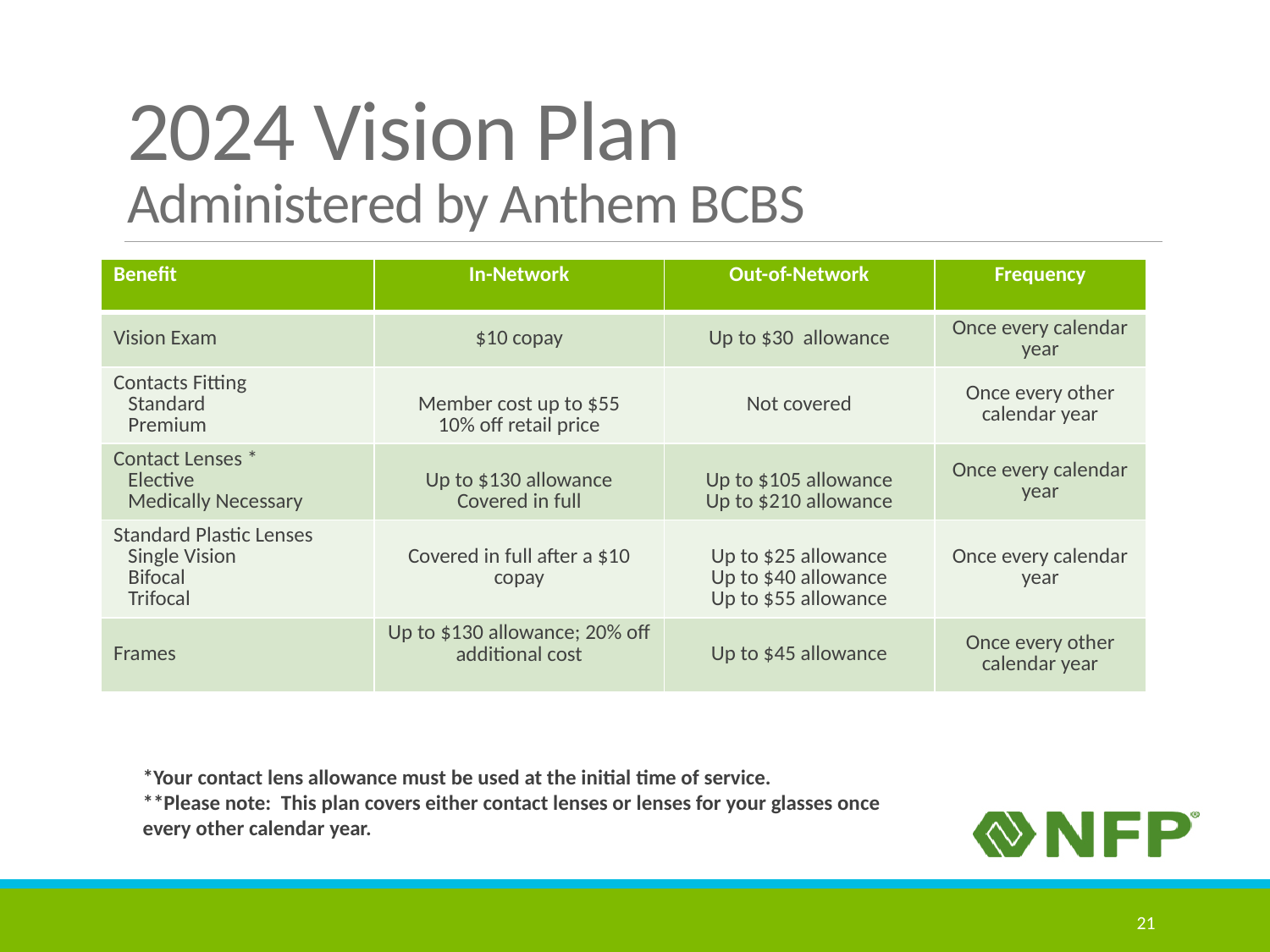

# 2024 Vision Plan Administered by Anthem BCBS

| Benefit | In-Network | Out-of-Network | Frequency |
| --- | --- | --- | --- |
| Vision Exam | $10 copay | Up to $30 allowance | Once every calendar year |
| Contacts Fitting Standard Premium | Member cost up to $55 10% off retail price | Not covered | Once every other calendar year |
| Contact Lenses \* Elective Medically Necessary | Up to $130 allowance Covered in full | Up to $105 allowance Up to $210 allowance | Once every calendar year |
| Standard Plastic Lenses Single Vision Bifocal Trifocal | Covered in full after a $10 copay | Up to $25 allowance Up to $40 allowance Up to $55 allowance | Once every calendar year |
| Frames | Up to $130 allowance; 20% off additional cost | Up to $45 allowance | Once every other calendar year |
*Your contact lens allowance must be used at the initial time of service.
**Please note:  This plan covers either contact lenses or lenses for your glasses once every other calendar year.
21